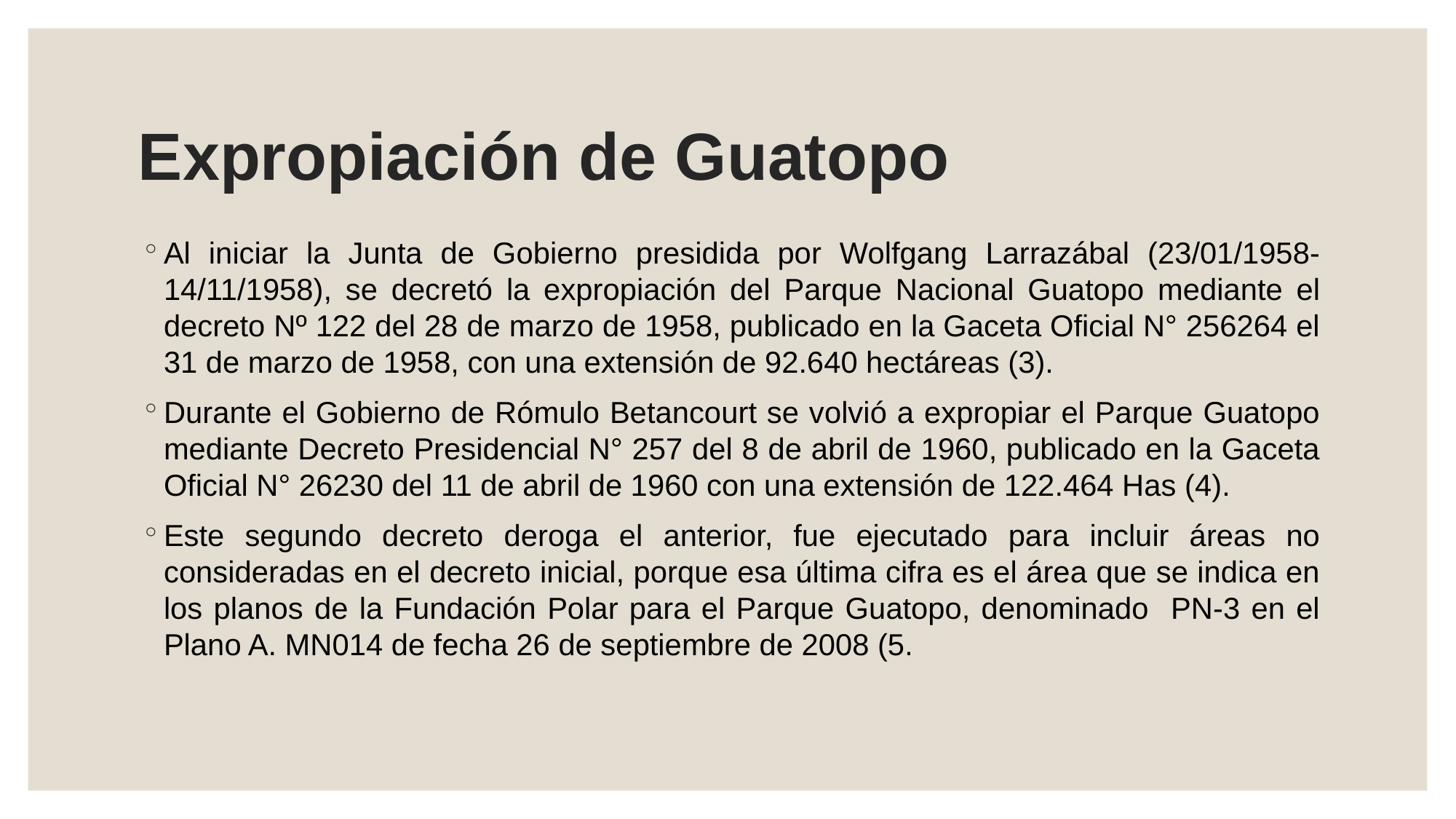

# Expropiación de Guatopo

Al iniciar la Junta de Gobierno presidida por Wolfgang Larrazábal (23/01/1958-14/11/1958), se decretó la expropiación del Parque Nacional Guatopo mediante el decreto Nº 122 del 28 de marzo de 1958, publicado en la Gaceta Oficial N° 256264 el 31 de marzo de 1958, con una extensión de 92.640 hectáreas (3).
Durante el Gobierno de Rómulo Betancourt se volvió a expropiar el Parque Guatopo mediante Decreto Presidencial N° 257 del 8 de abril de 1960, publicado en la Gaceta Oficial N° 26230 del 11 de abril de 1960 con una extensión de 122.464 Has (4).
Este segundo decreto deroga el anterior, fue ejecutado para incluir áreas no consideradas en el decreto inicial, porque esa última cifra es el área que se indica en los planos de la Fundación Polar para el Parque Guatopo, denominado  PN-3 en el Plano A. MN014 de fecha 26 de septiembre de 2008 (5.